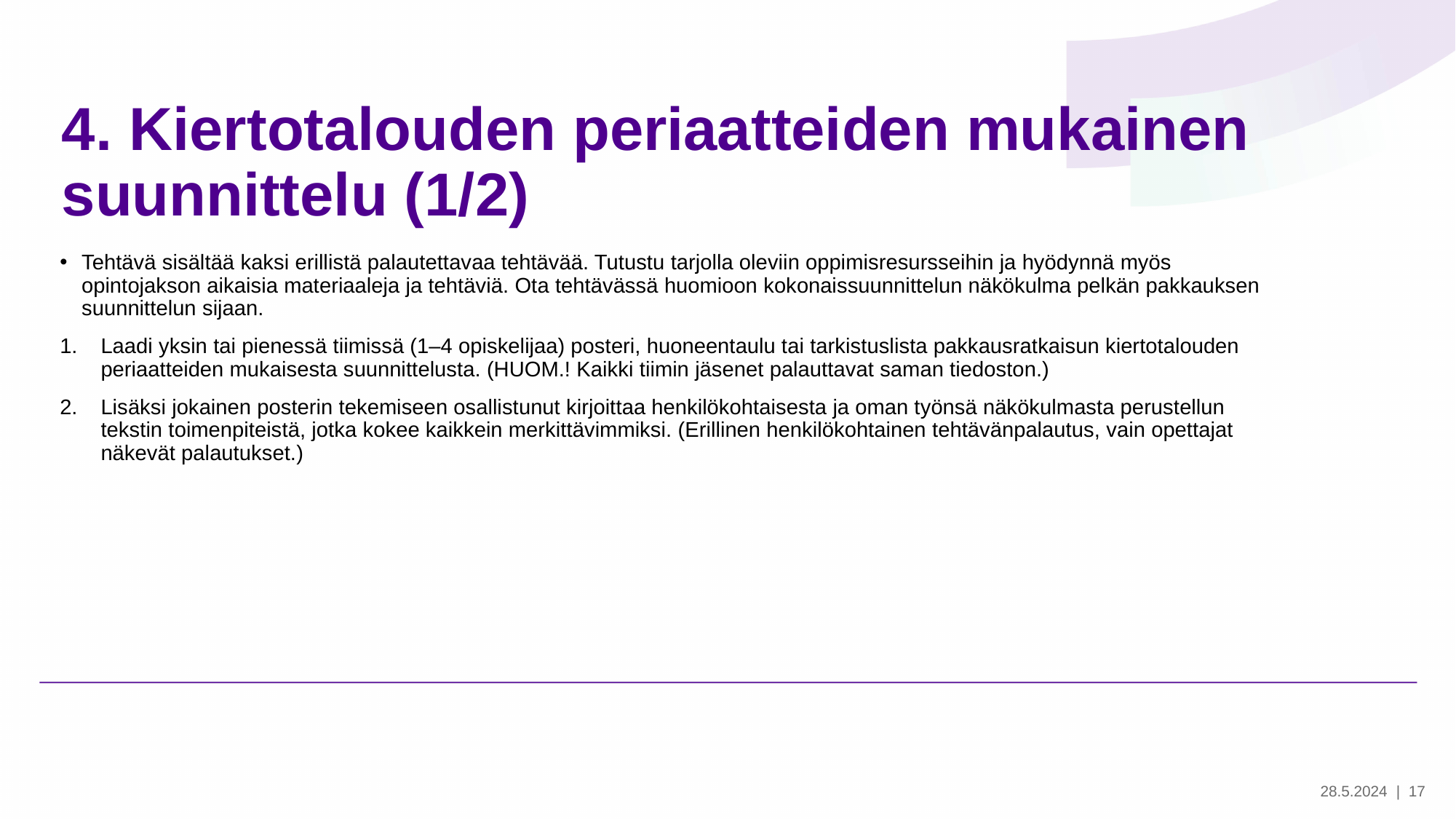

# 4. Kiertotalouden periaatteiden mukainen suunnittelu (1/2)
Tehtävä sisältää kaksi erillistä palautettavaa tehtävää. Tutustu tarjolla oleviin oppimisresursseihin ja hyödynnä myös opintojakson aikaisia materiaaleja ja tehtäviä. Ota tehtävässä huomioon kokonaissuunnittelun näkökulma pelkän pakkauksen suunnittelun sijaan.
Laadi yksin tai pienessä tiimissä (1–4 opiskelijaa) posteri, huoneentaulu tai tarkistuslista pakkausratkaisun kiertotalouden periaatteiden mukaisesta suunnittelusta. (HUOM.! Kaikki tiimin jäsenet palauttavat saman tiedoston.)
Lisäksi jokainen posterin tekemiseen osallistunut kirjoittaa henkilökohtaisesta ja oman työnsä näkökulmasta perustellun tekstin toimenpiteistä, jotka kokee kaikkein merkittävimmiksi. (Erillinen henkilökohtainen tehtävänpalautus, vain opettajat näkevät palautukset.)
28.5.2024
|  17